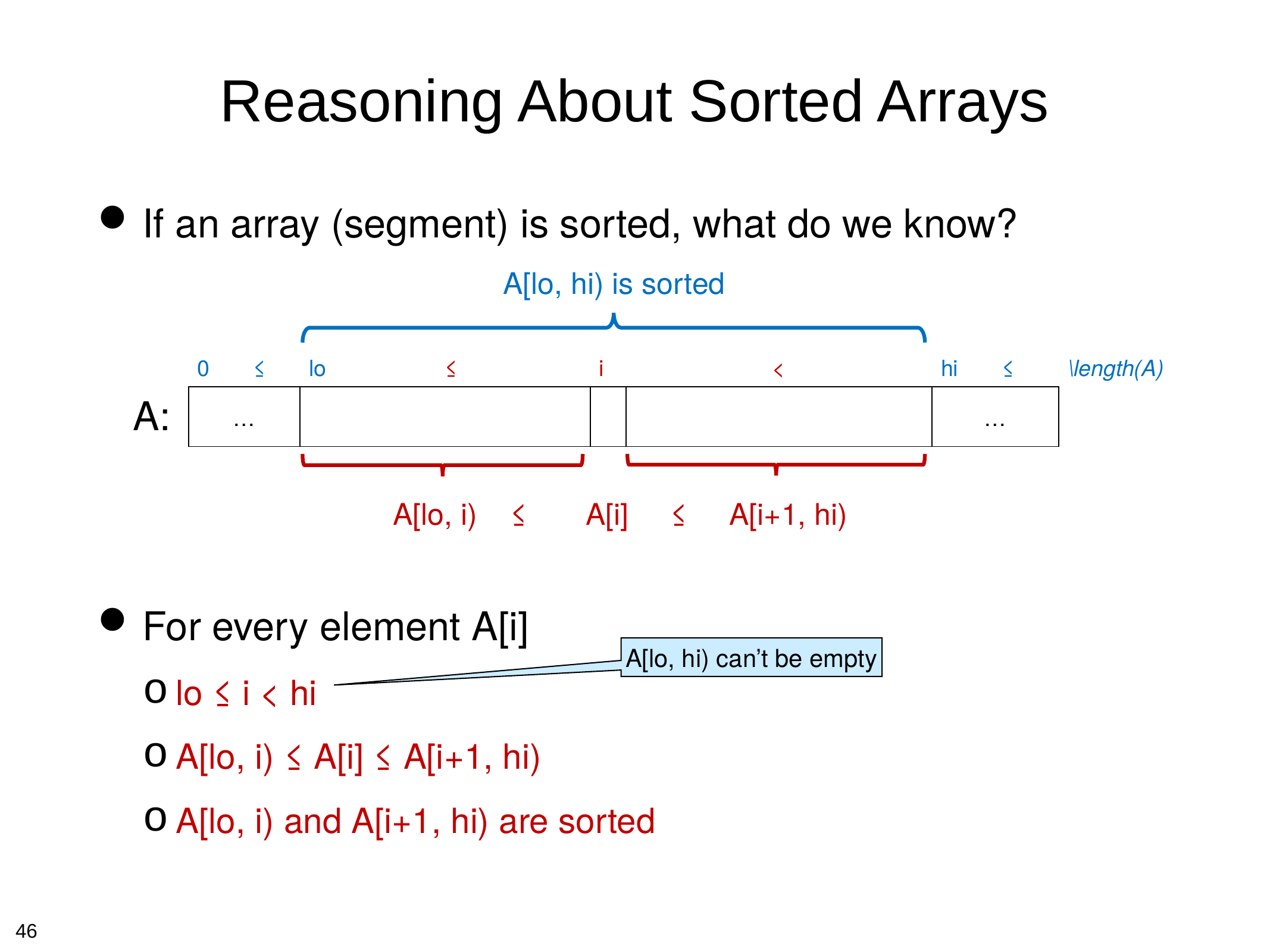

# Reasoning About Sorted Arrays
If an array (segment) is sorted, what do we know?

For every element A[i]
lo ≤ i < hi
A[lo, i) ≤ A[i] ≤ A[i+1, hi)
A[lo, i) and A[i+1, hi) are sorted
A[lo, hi) is sorted

| 0 ≤ | lo ≤ | i | < | hi ≤ | \length(A) |
| --- | --- | --- | --- | --- | --- |
| … |  |  |  | … |  |
A:
A[lo, i)    ≤       A[i]     ≤     A[i+1, hi)
A[lo, hi) can’t be empty
46